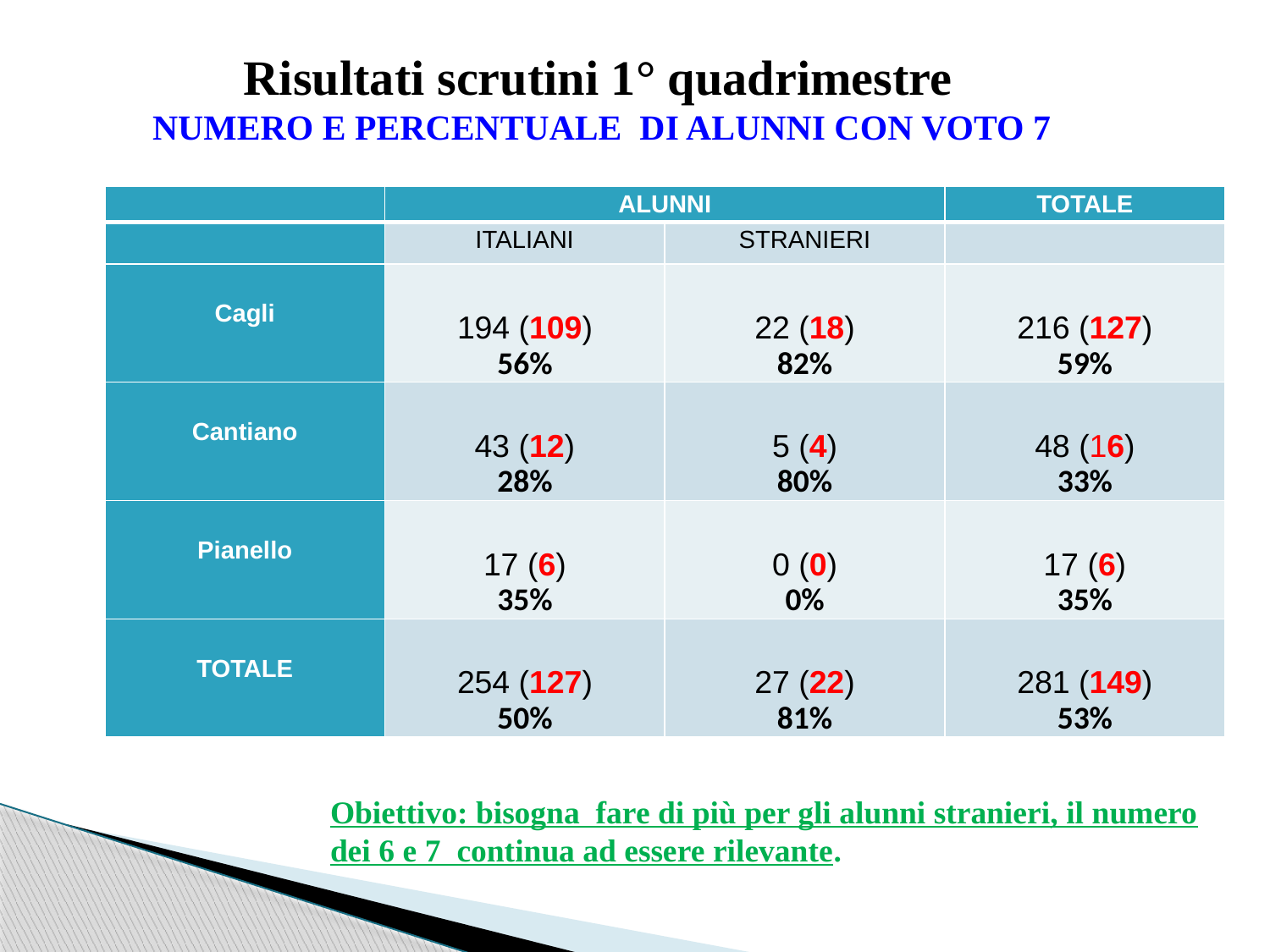

# Risultati scrutini 1° quadrimestre NUMERO E PERCENTUALE  DI ALUNNI CON VOTO 7
|  | ALUNNI |  | TOTALE |
| --- | --- | --- | --- |
|  | ITALIANI | STRANIERI |  |
| Cagli | 194 (109) 56% | 22 (18) 82% | 216 (127) 59% |
| Cantiano | 43 (12) 28% | 5 (4) 80% | 48 (16) 33% |
| Pianello | 17 (6) 35% | 0 (0) 0% | 17 (6) 35% |
| TOTALE | 254 (127) 50% | 27 (22) 81% | 281 (149) 53% |
Obiettivo: bisogna  fare di più per gli alunni stranieri, il numero dei 6 e 7  continua ad essere rilevante.